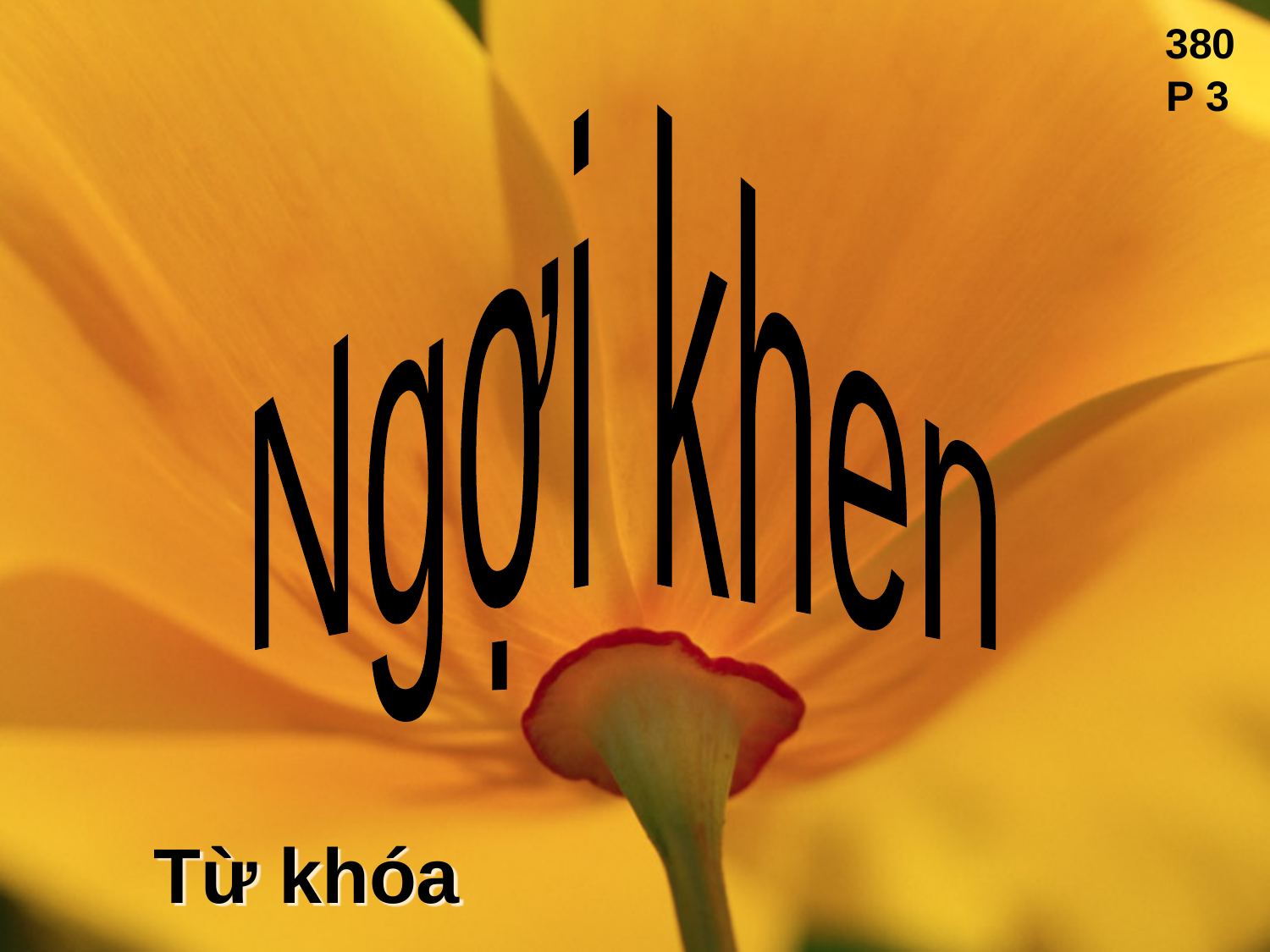

380
P 3
Ngợi khen
# Từ khóa